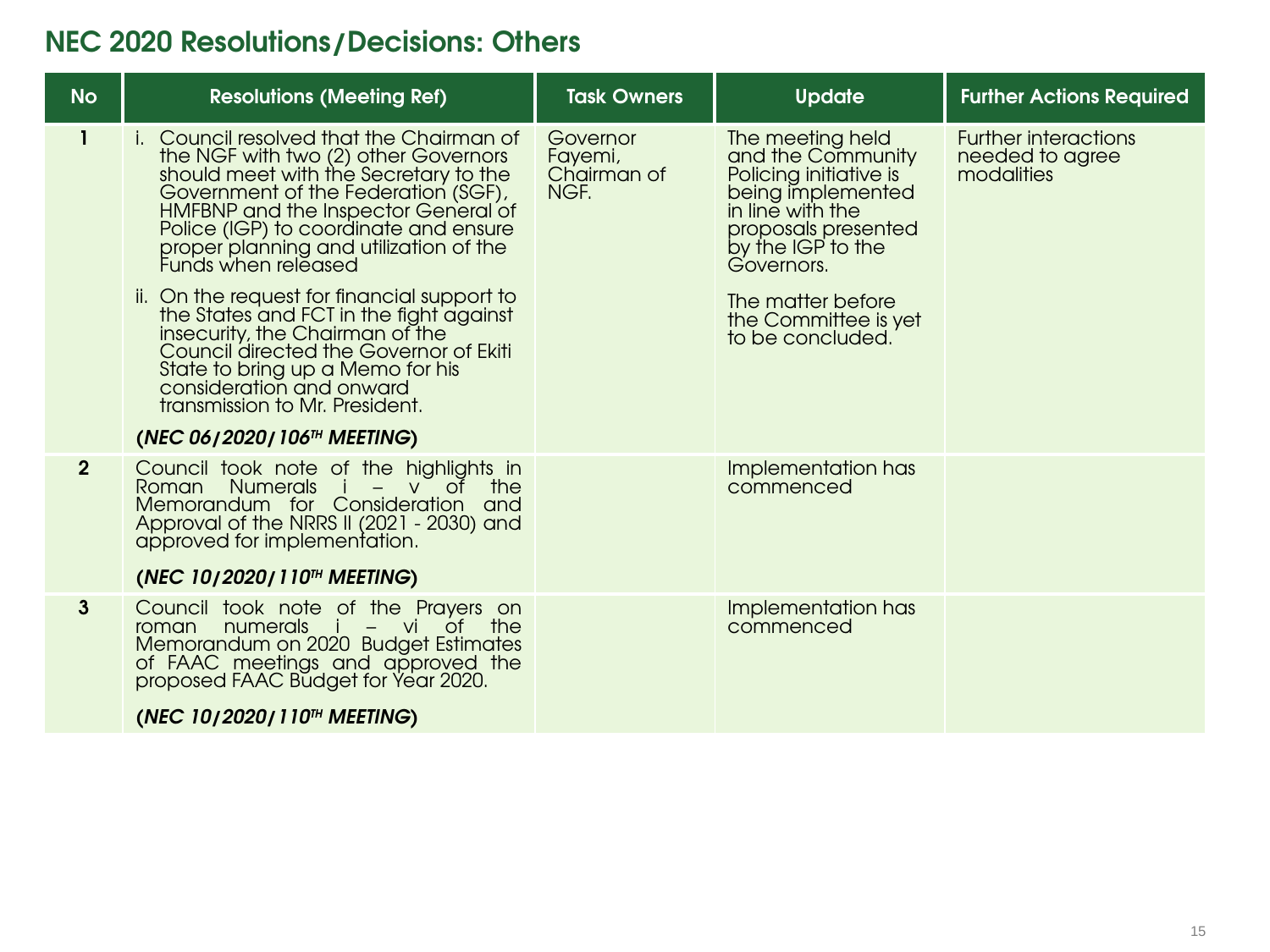

NEC 2020 Resolutions/Decisions: Others
| No | Resolutions (Meeting Ref) | Task Owners | Update | Further Actions Required |
| --- | --- | --- | --- | --- |
| 1 | Council resolved that the Chairman of the NGF with two (2) other Governors should meet with the Secretary to the Government of the Federation (SGF), HMFBNP and the Inspector General of Police (IGP) to coordinate and ensure proper planning and utilization of the Funds when released On the request for financial support to the States and FCT in the fight against insecurity, the Chairman of the Council directed the Governor of Ekiti State to bring up a Memo for his consideration and onward transmission to Mr. President. (NEC 06/2020/106TH MEETING) | Governor Fayemi, Chairman of NGF. | The meeting held and the Community Policing initiative is being implemented in line with the proposals presented by the IGP to the Governors.   The matter before the Committee is yet to be concluded. | Further interactions needed to agree modalities |
| 2 | Council took note of the highlights in Roman Numerals i – v of the Memorandum for Consideration and Approval of the NRRS II (2021 - 2030) and approved for implementation. (NEC 10/2020/110TH MEETING) |  | Implementation has commenced |  |
| 3 | Council took note of the Prayers on roman numerals i – vi of the Memorandum on 2020 Budget Estimates of FAAC meetings and approved the proposed FAAC Budget for Year 2020. (NEC 10/2020/110TH MEETING) |  | Implementation has commenced |  |